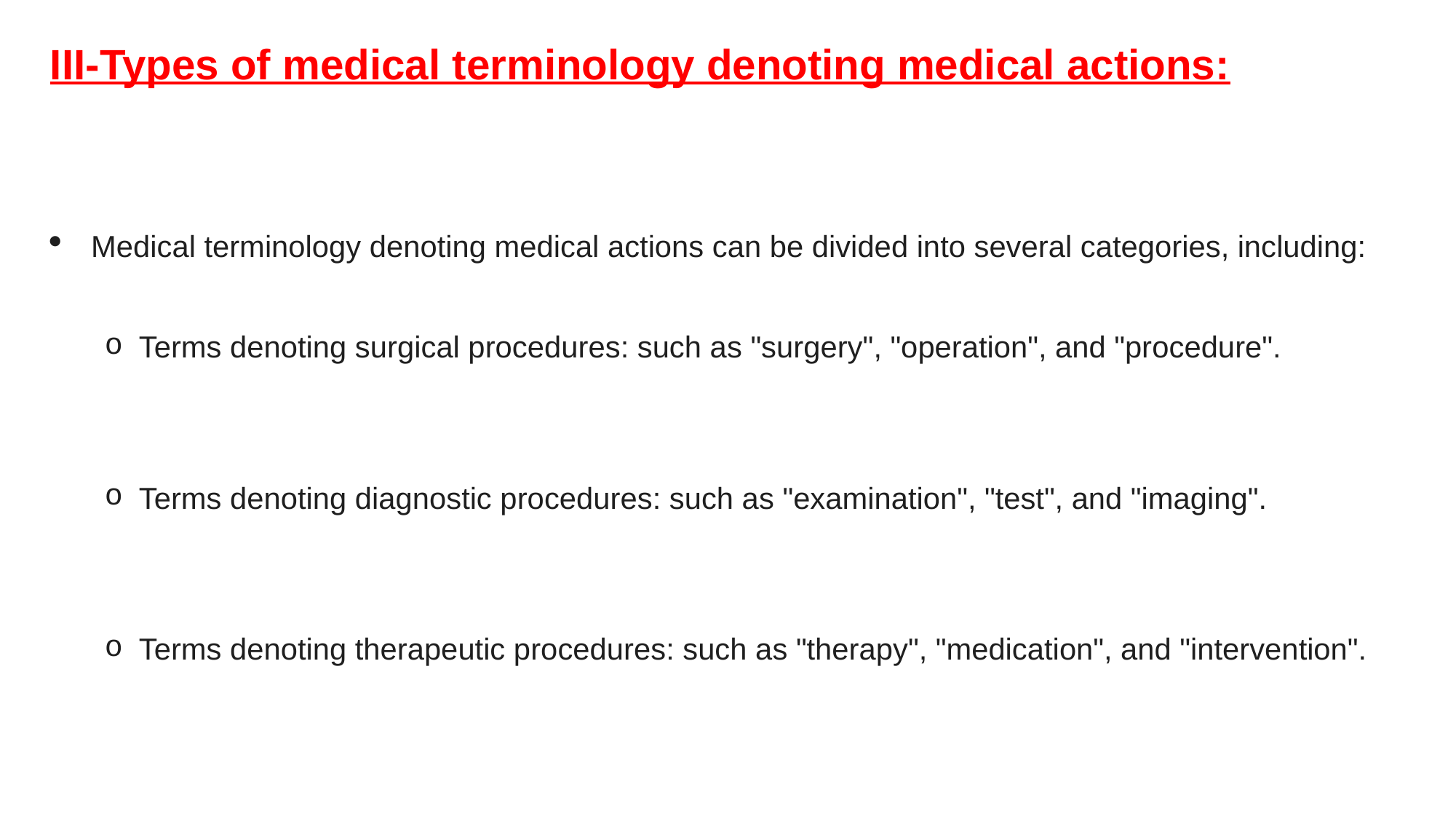

III-Types of medical terminology denoting medical actions:

Medical terminology denoting medical actions can be divided into several categories, including:

Terms denoting surgical procedures: such as "surgery", "operation", and "procedure".

Terms denoting diagnostic procedures: such as "examination", "test", and "imaging".

Terms denoting therapeutic procedures: such as "therapy", "medication", and "intervention".